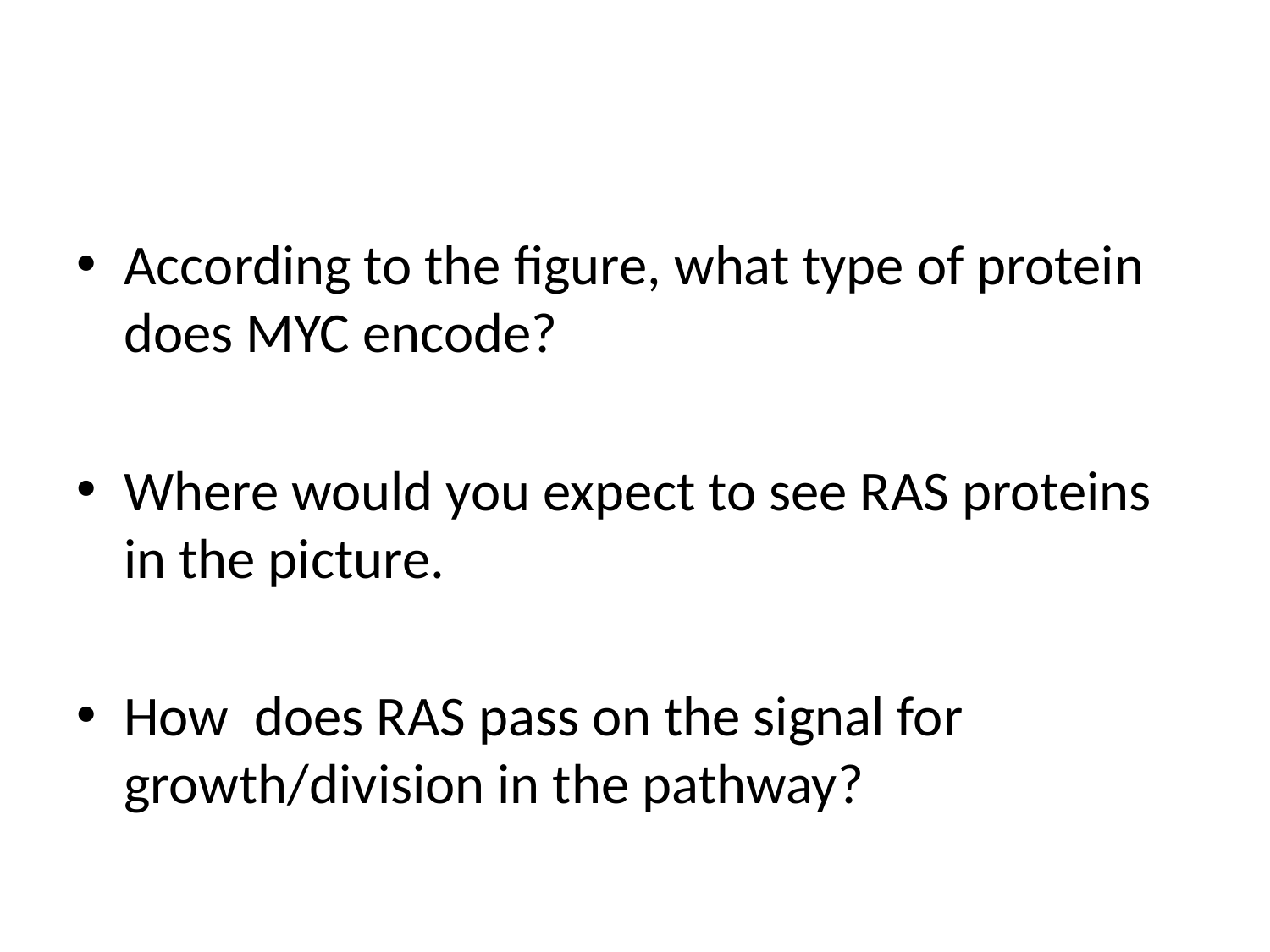

#
According to the figure, what type of protein does MYC encode?

Where would you expect to see RAS proteins in the picture.

How  does RAS pass on the signal for growth/division in the pathway?